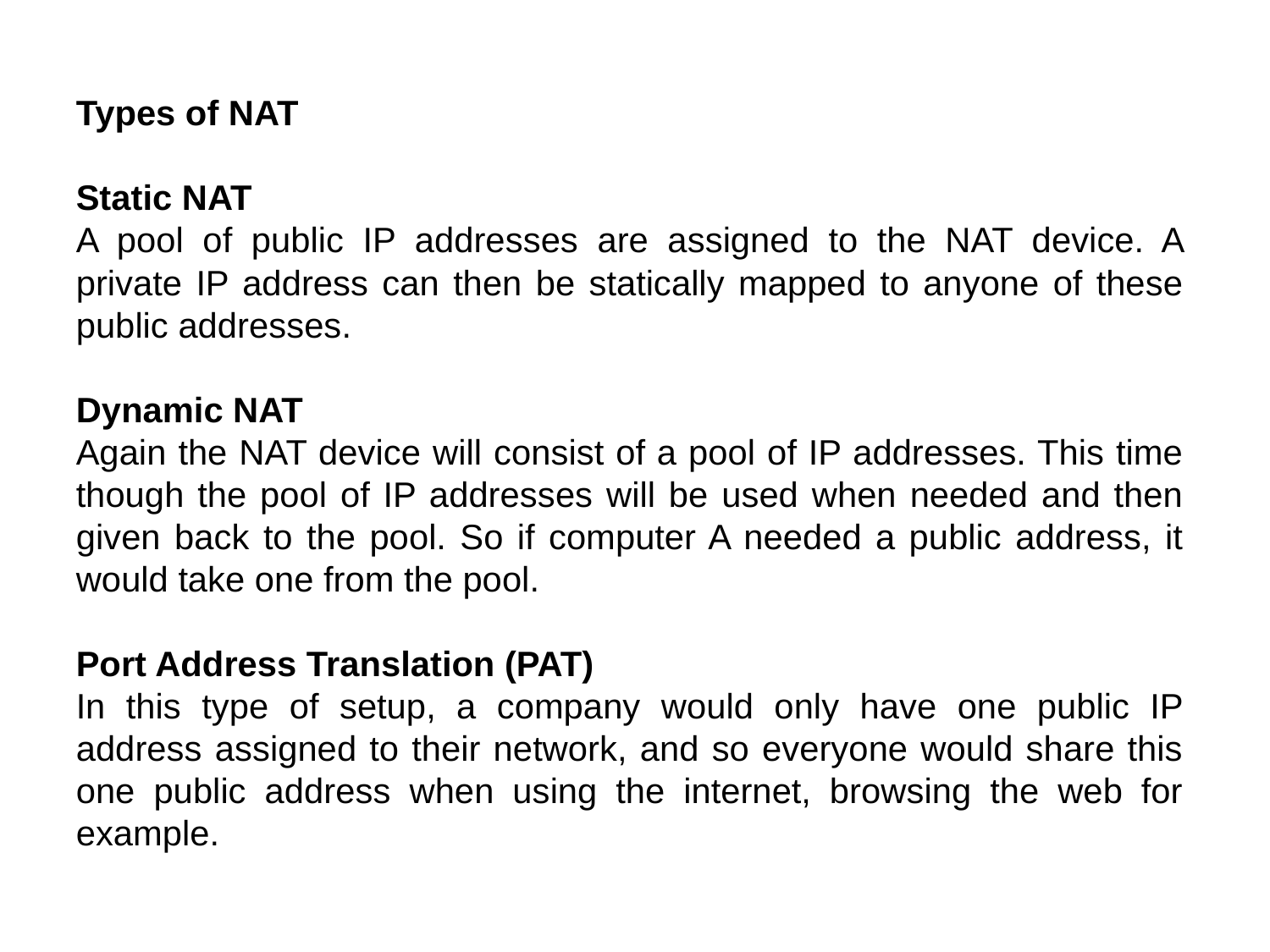

Types of NAT

Static NAT
A pool of public IP addresses are assigned to the NAT device. A private IP address can then be statically mapped to anyone of these public addresses.

Dynamic NAT
Again the NAT device will consist of a pool of IP addresses. This time though the pool of IP addresses will be used when needed and then given back to the pool. So if computer A needed a public address, it would take one from the pool.

Port Address Translation (PAT)
In this type of setup, a company would only have one public IP address assigned to their network, and so everyone would share this one public address when using the internet, browsing the web for example.